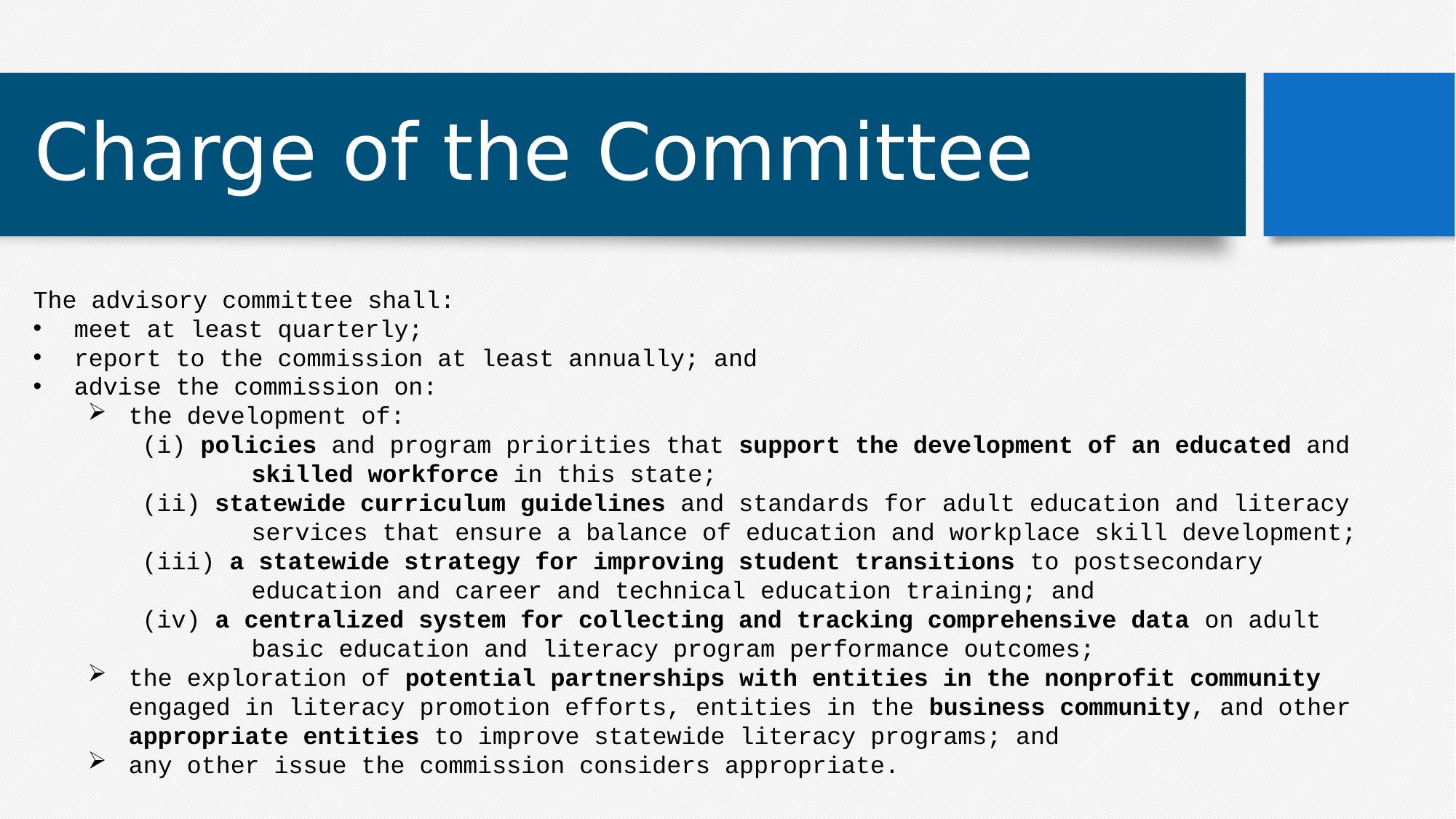

# Charge of the Committee
The advisory committee shall:
meet at least quarterly;
report to the commission at least annually; and
advise the commission on:
the development of:
	(i) policies and program priorities that support the development of an educated and 		skilled workforce in this state;
	(ii) statewide curriculum guidelines and standards for adult education and literacy 		services that ensure a balance of education and workplace skill development;
	(iii) a statewide strategy for improving student transitions to postsecondary 			education and career and technical education training; and
	(iv) a centralized system for collecting and tracking comprehensive data on adult 			basic education and literacy program performance outcomes;
the exploration of potential partnerships with entities in the nonprofit community engaged in literacy promotion efforts, entities in the business community, and other appropriate entities to improve statewide literacy programs; and
any other issue the commission considers appropriate.